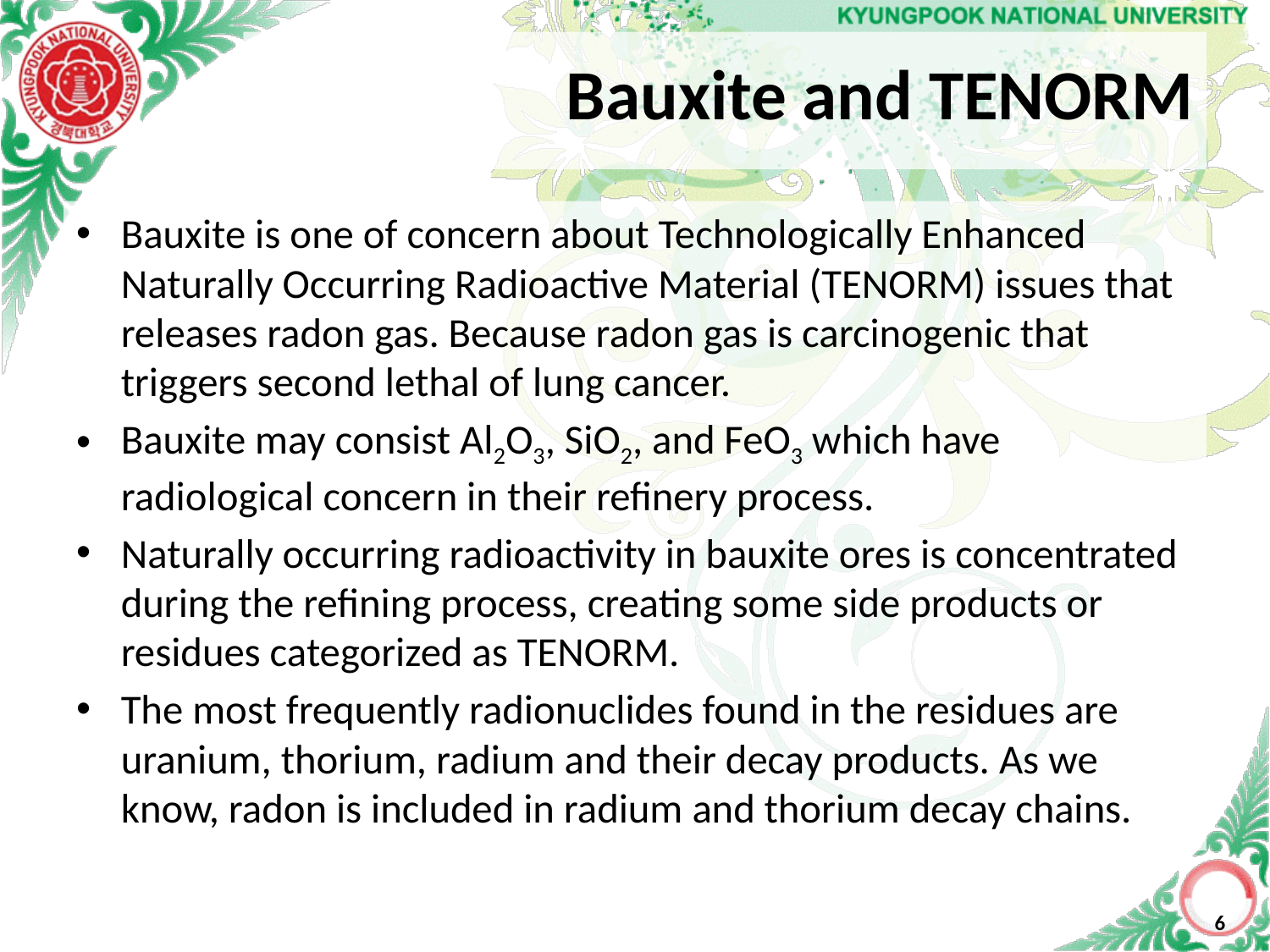

# Bauxite and TENORM
Bauxite is one of concern about Technologically Enhanced Naturally Occurring Radioactive Material (TENORM) issues that releases radon gas. Because radon gas is carcinogenic that triggers second lethal of lung cancer.
Bauxite may consist Al2O3, SiO2, and FeO3 which have radiological concern in their refinery process.
Naturally occurring radioactivity in bauxite ores is concentrated during the refining process, creating some side products or residues categorized as TENORM.
The most frequently radionuclides found in the residues are uranium, thorium, radium and their decay products. As we know, radon is included in radium and thorium decay chains.
6